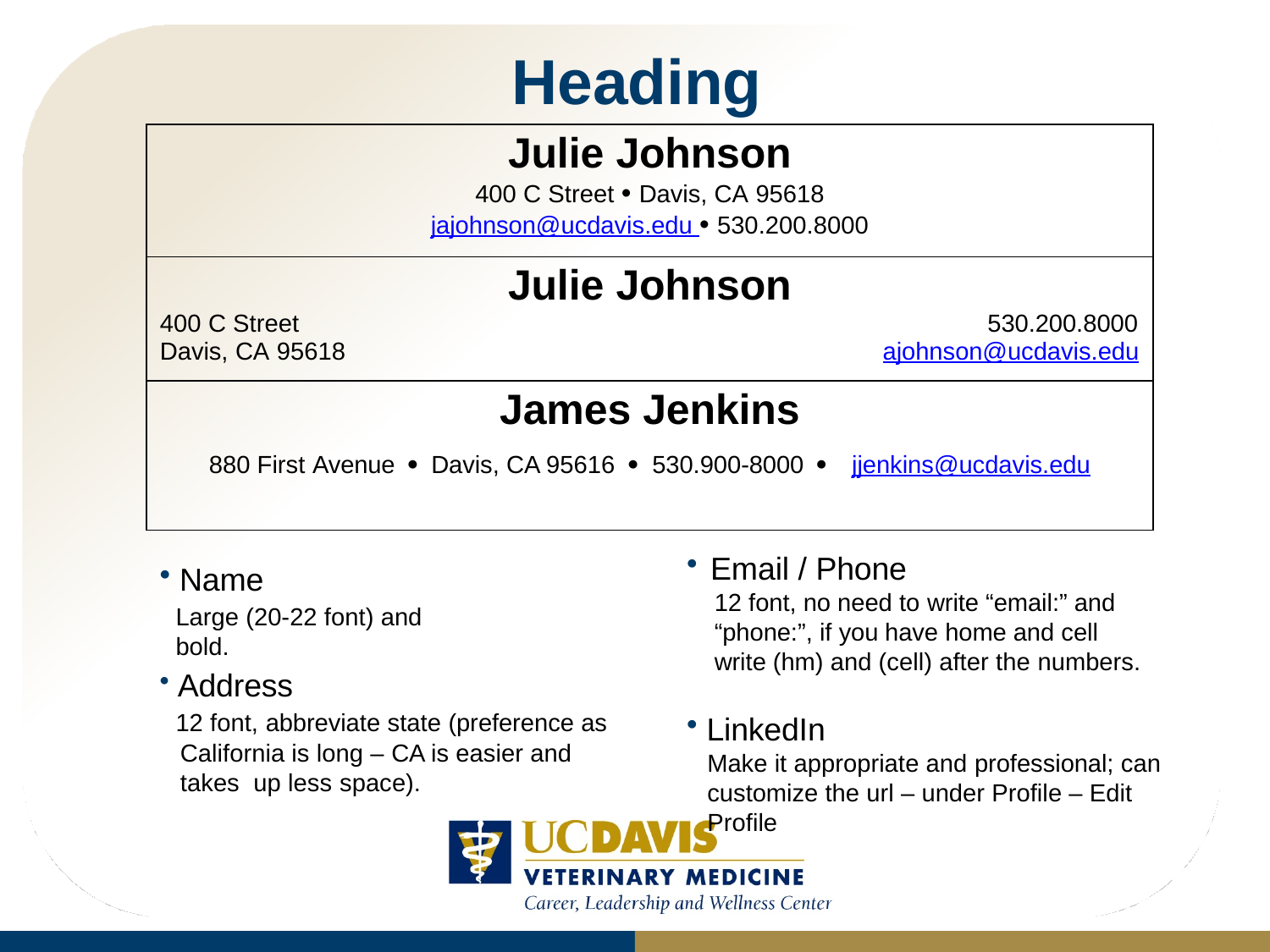

# Heading
| Julie Johnson 400 C Street • Davis, CA 95618 jajohnson@ucdavis.edu • 530.200.8000 |
| --- |
| Julie Johnson 400 C Street 530.200.8000 Davis, CA 95618 ajohnson@ucdavis.edu |
| James Jenkins 880 First Avenue • Davis, CA 95616 • 530.900-8000 • jjenkins@ucdavis.edu |
Email / Phone
12 font, no need to write “email:” and  “phone:”, if you have home and cell  write (hm) and (cell) after the numbers.
Name
Large (20-22 font) and bold.
Address
12 font, abbreviate state (preference as  California is long – CA is easier and takes  up less space).
LinkedIn
Make it appropriate and professional; can  customize the url – under Profile – Edit Profile